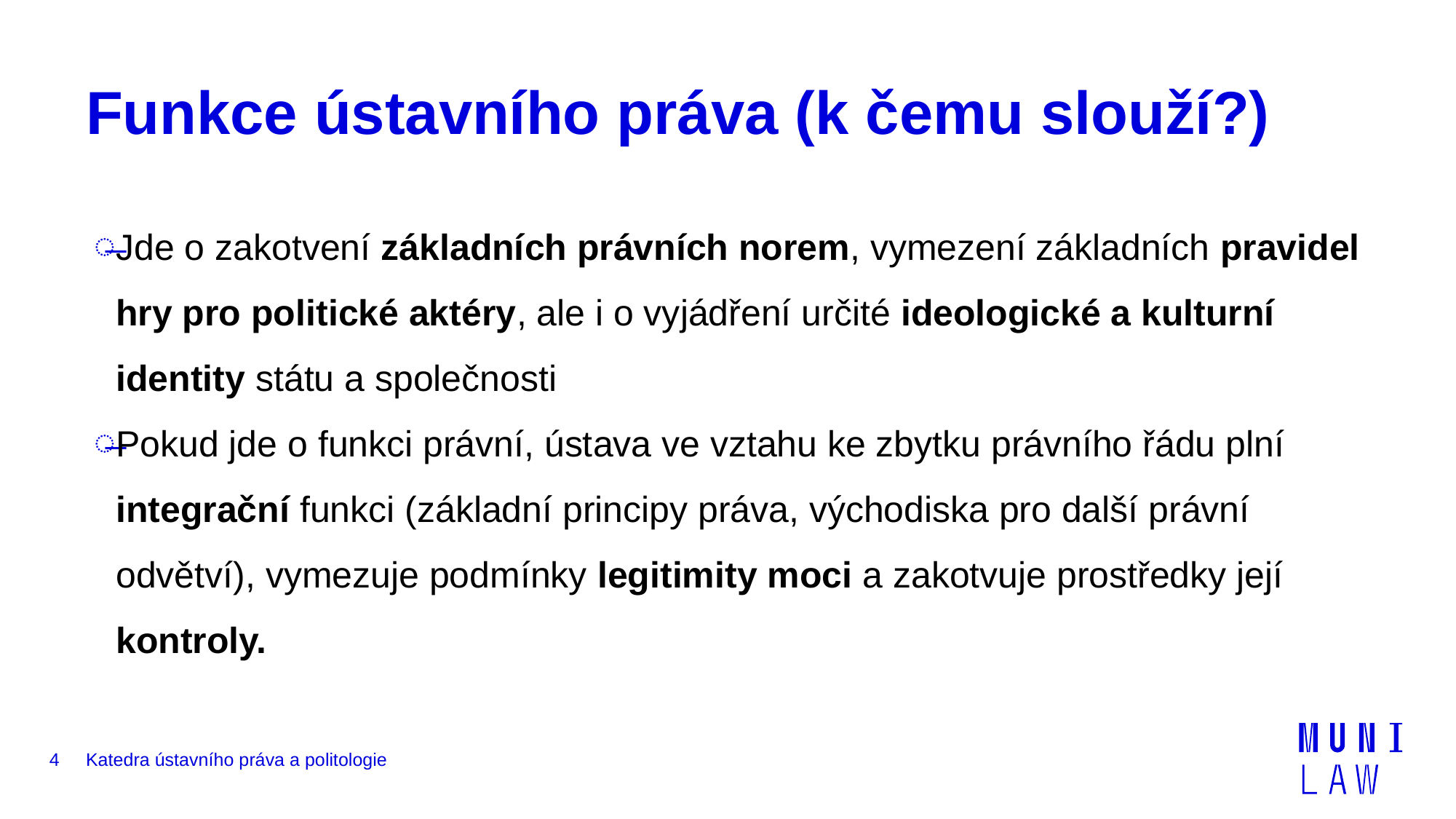

# Funkce ústavního práva (k čemu slouží?)
Jde o zakotvení základních právních norem, vymezení základních pravidel hry pro politické aktéry, ale i o vyjádření určité ideologické a kulturní identity státu a společnosti
Pokud jde o funkci právní, ústava ve vztahu ke zbytku právního řádu plní integrační funkci (základní principy práva, východiska pro další právní odvětví), vymezuje podmínky legitimity moci a zakotvuje prostředky její kontroly.
4
Katedra ústavního práva a politologie